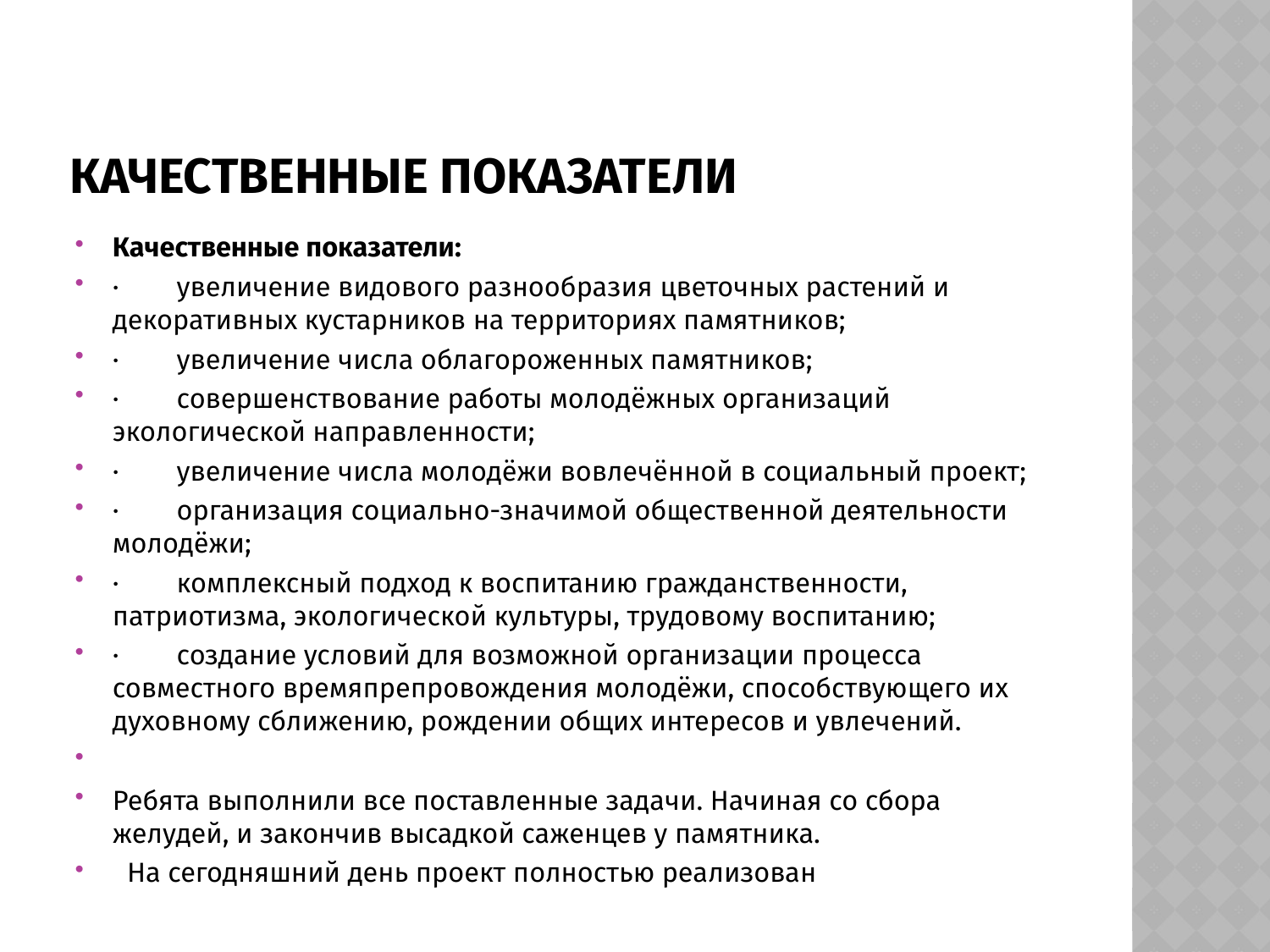

# Качественные показатели
Качественные показатели:
·        увеличение видового разнообразия цветочных растений и декоративных кустарников на территориях памятников;
·        увеличение числа облагороженных памятников;
·        совершенствование работы молодёжных организаций экологической направленности;
·        увеличение числа молодёжи вовлечённой в социальный проект;
·        организация социально-значимой общественной деятельности молодёжи;
·        комплексный подход к воспитанию гражданственности, патриотизма, экологической культуры, трудовому воспитанию;
·        создание условий для возможной организации процесса совместного времяпрепровождения молодёжи, способствующего их духовному сближению, рождении общих интересов и увлечений.

Ребята выполнили все поставленные задачи. Начиная со сбора желудей, и закончив высадкой саженцев у памятника.
  На сегодняшний день проект полностью реализован